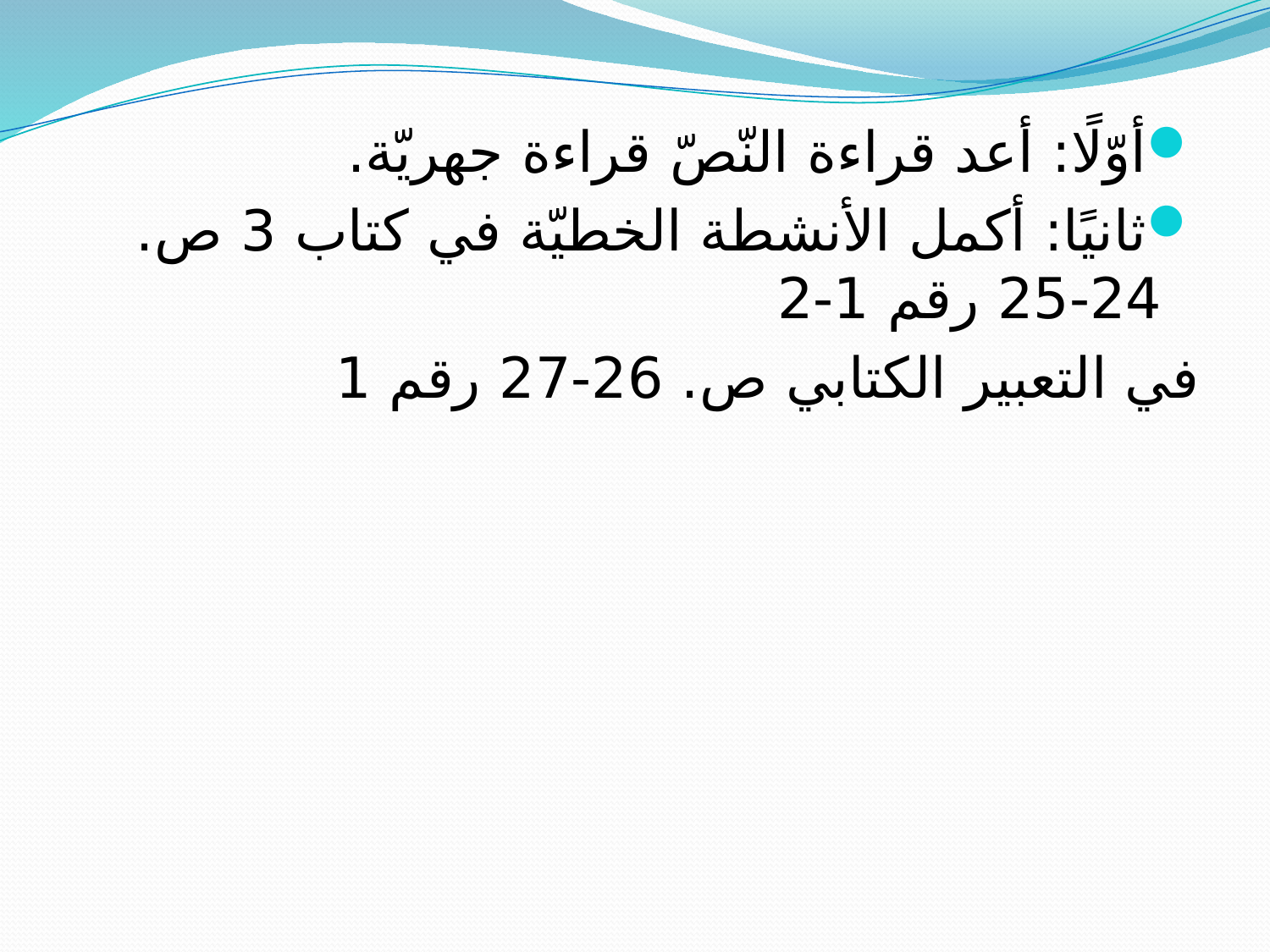

أوّلًا: أعد قراءة النّصّ قراءة جهريّة.
ثانيًا: أكمل الأنشطة الخطيّة في كتاب 3 ص. 24-25 رقم 1-2
في التعبير الكتابي ص. 26-27 رقم 1